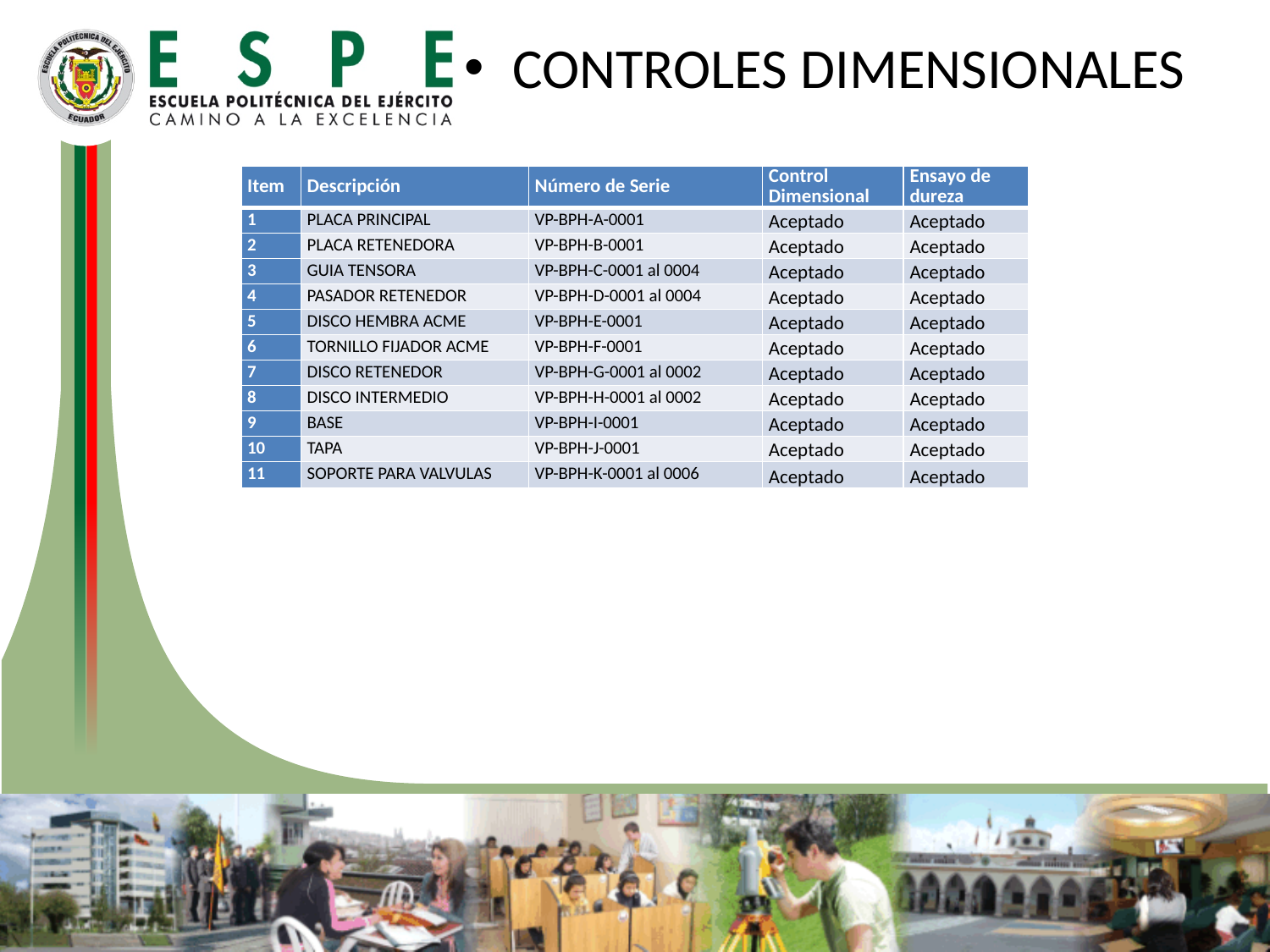

CONTROLES DIMENSIONALES
| Item | Descripción | Número de Serie | Control Dimensional | Ensayo de dureza |
| --- | --- | --- | --- | --- |
| 1 | PLACA PRINCIPAL | VP-BPH-A-0001 | Aceptado | Aceptado |
| 2 | PLACA RETENEDORA | VP-BPH-B-0001 | Aceptado | Aceptado |
| 3 | GUIA TENSORA | VP-BPH-C-0001 al 0004 | Aceptado | Aceptado |
| 4 | PASADOR RETENEDOR | VP-BPH-D-0001 al 0004 | Aceptado | Aceptado |
| 5 | DISCO HEMBRA ACME | VP-BPH-E-0001 | Aceptado | Aceptado |
| 6 | TORNILLO FIJADOR ACME | VP-BPH-F-0001 | Aceptado | Aceptado |
| 7 | DISCO RETENEDOR | VP-BPH-G-0001 al 0002 | Aceptado | Aceptado |
| 8 | DISCO INTERMEDIO | VP-BPH-H-0001 al 0002 | Aceptado | Aceptado |
| 9 | BASE | VP-BPH-I-0001 | Aceptado | Aceptado |
| 10 | TAPA | VP-BPH-J-0001 | Aceptado | Aceptado |
| 11 | SOPORTE PARA VALVULAS | VP-BPH-K-0001 al 0006 | Aceptado | Aceptado |